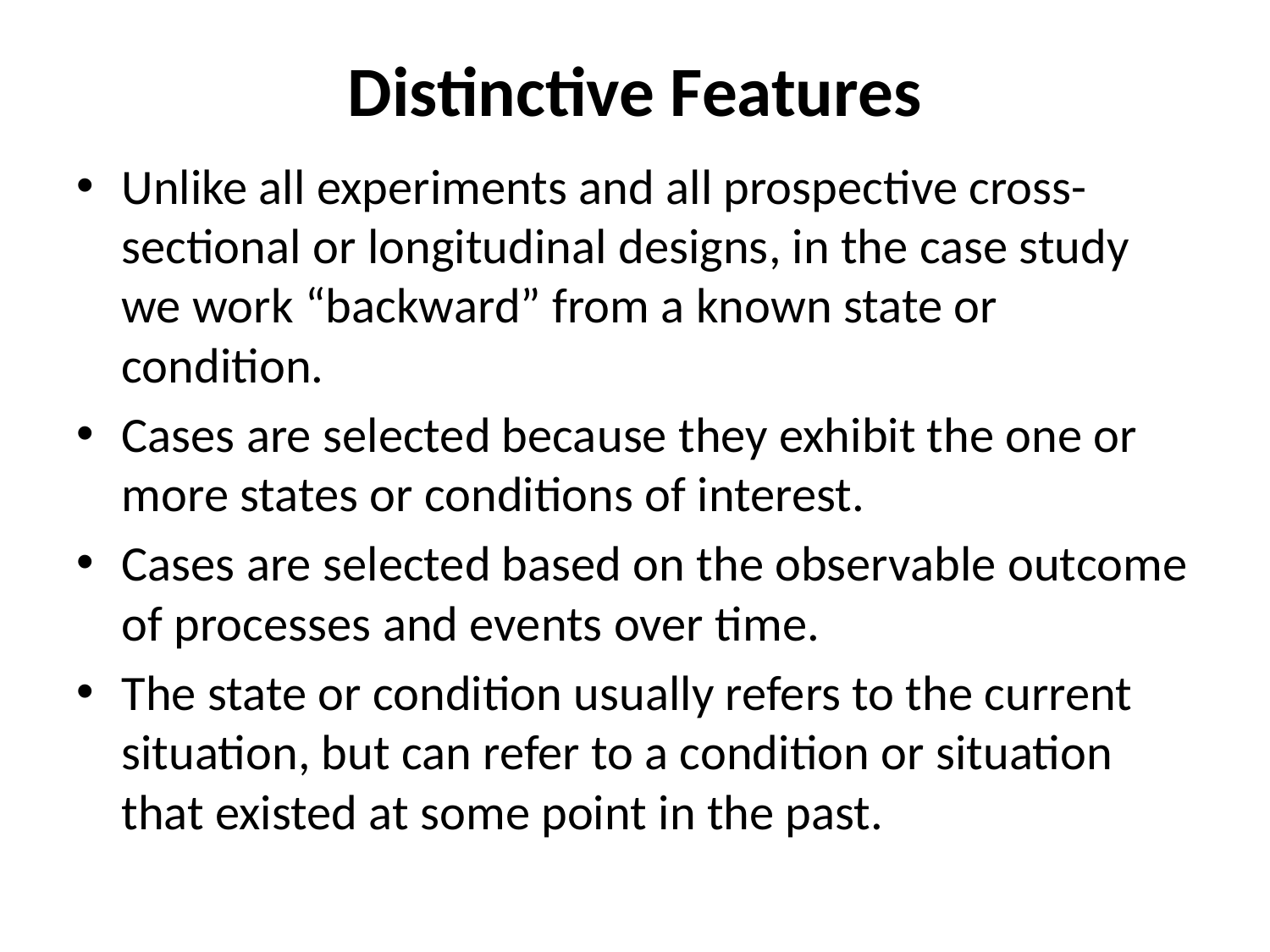

# Distinctive Features
Unlike all experiments and all prospective cross-sectional or longitudinal designs, in the case study we work “backward” from a known state or condition.
Cases are selected because they exhibit the one or more states or conditions of interest.
Cases are selected based on the observable outcome of processes and events over time.
The state or condition usually refers to the current situation, but can refer to a condition or situation that existed at some point in the past.